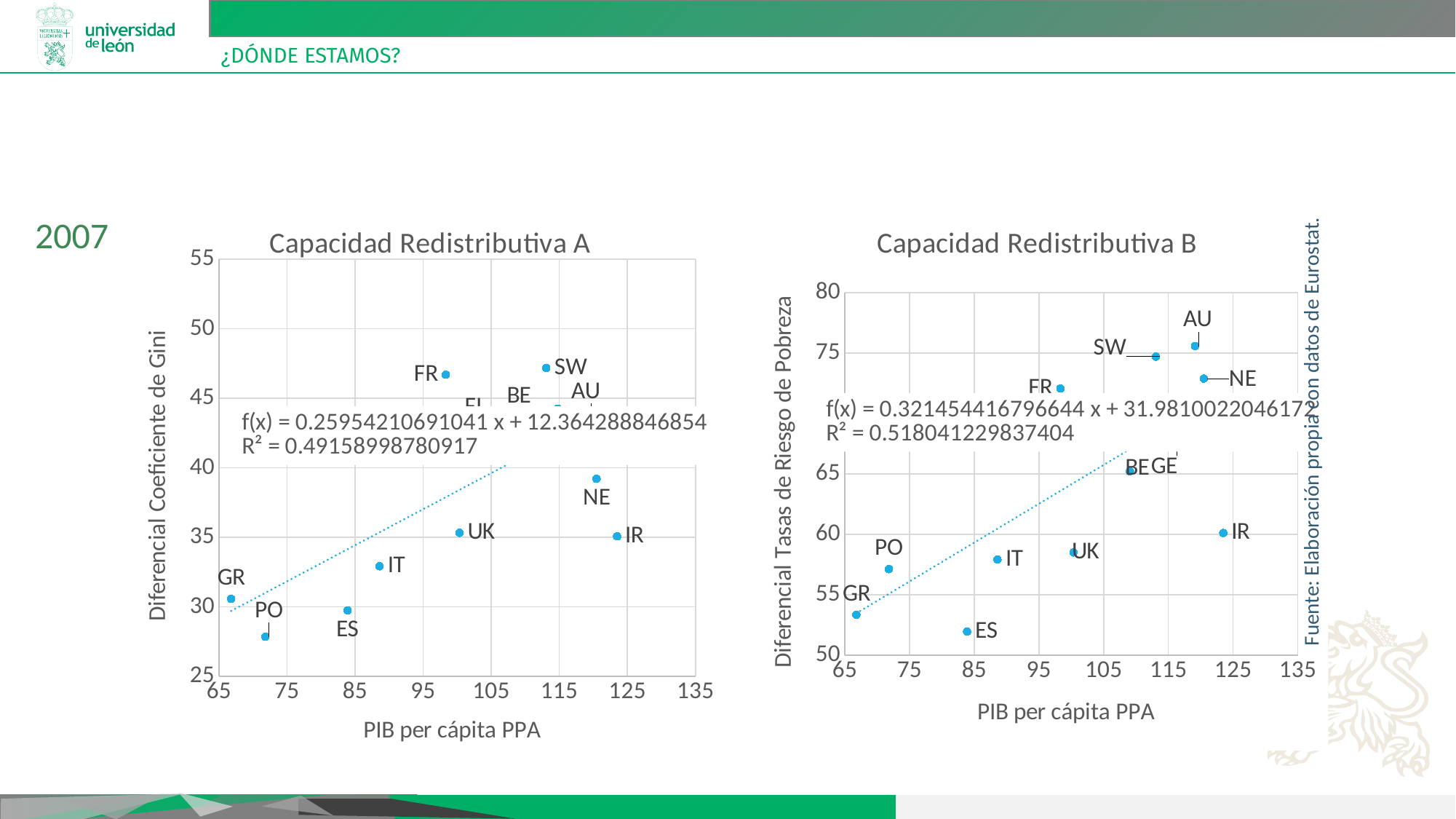

# ¿Dónde Estamos?

### Chart: Capacidad Redistributiva A

| Category | AU |
|---|---|

### Chart: Capacidad Redistributiva B

| Category | AU |
|---|---|
2007
Fuente: Elaboración propia con datos de Eurostat.